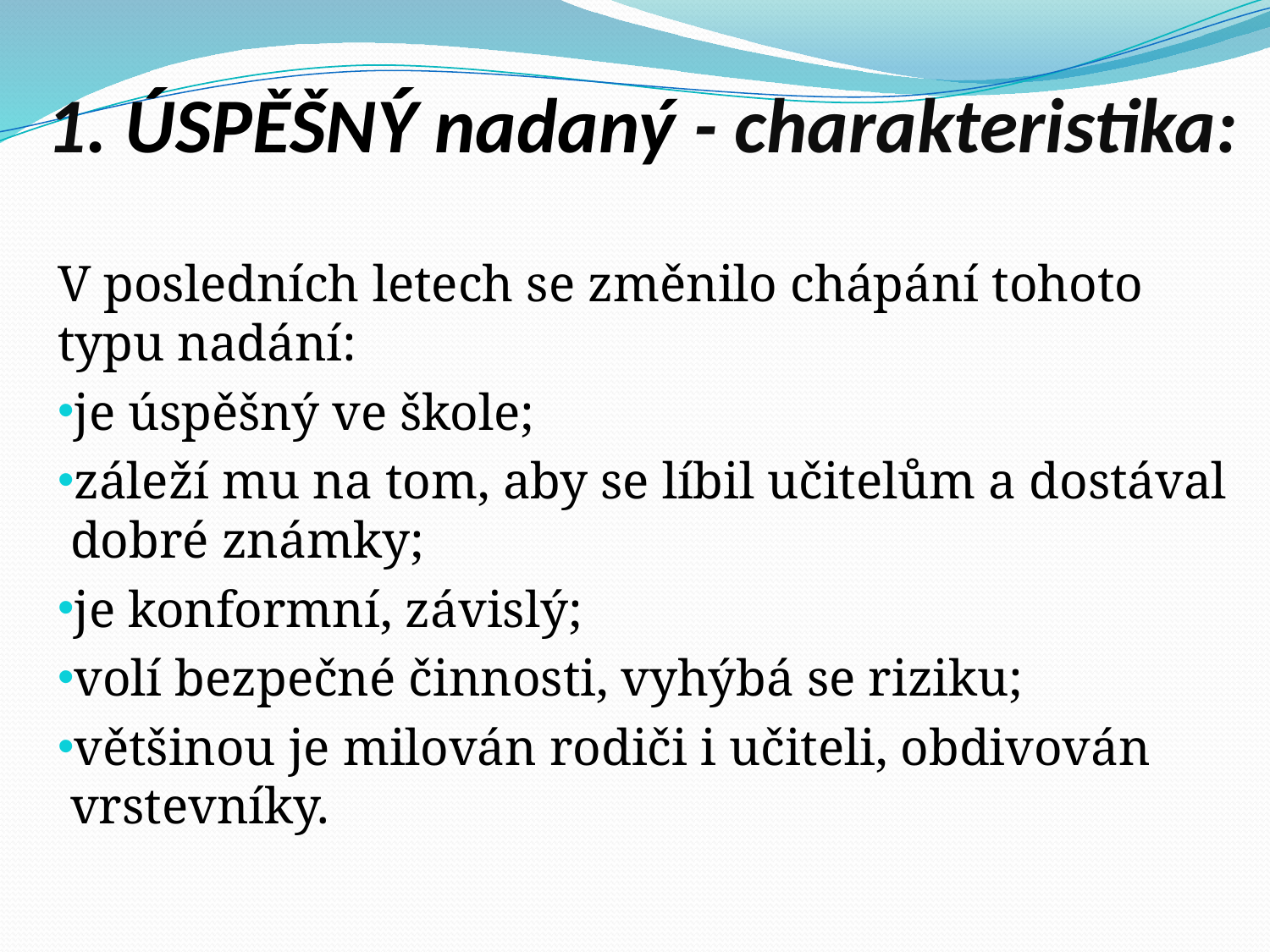

# 1. ÚSPĚŠNÝ nadaný -­ charakteristika:
V posledních letech se změnilo chápání tohoto typu nadání:
je úspěšný ve škole;
záleží mu na tom, aby se líbil učitelům a dostával dobré známky;
je konformní, závislý;
volí bezpečné činnosti, vyhýbá se riziku;
většinou je milován rodiči i učiteli, obdivován vrstevníky.